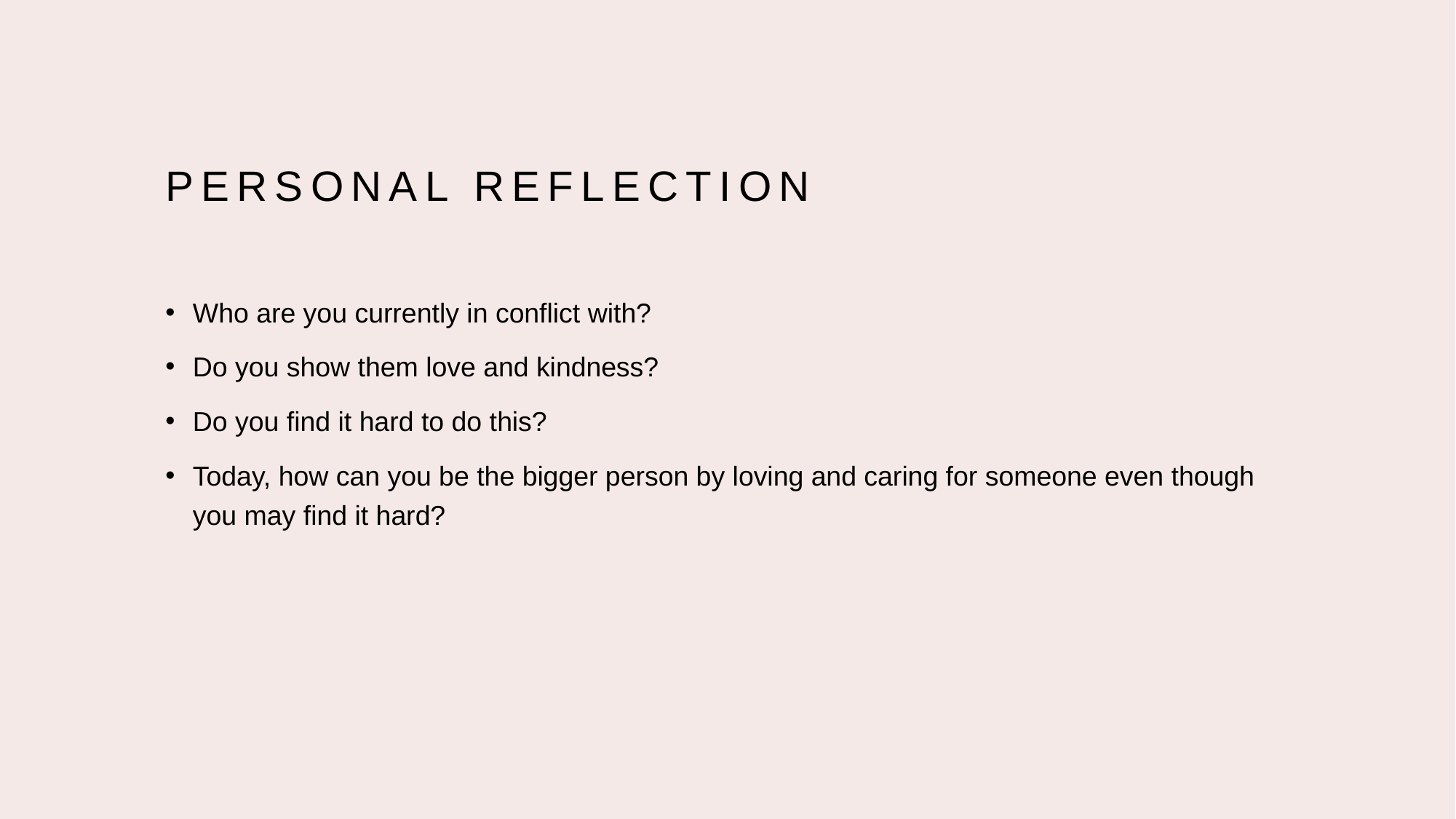

# Personal reflection
Who are you currently in conflict with?
Do you show them love and kindness?
Do you find it hard to do this?
Today, how can you be the bigger person by loving and caring for someone even though you may find it hard?